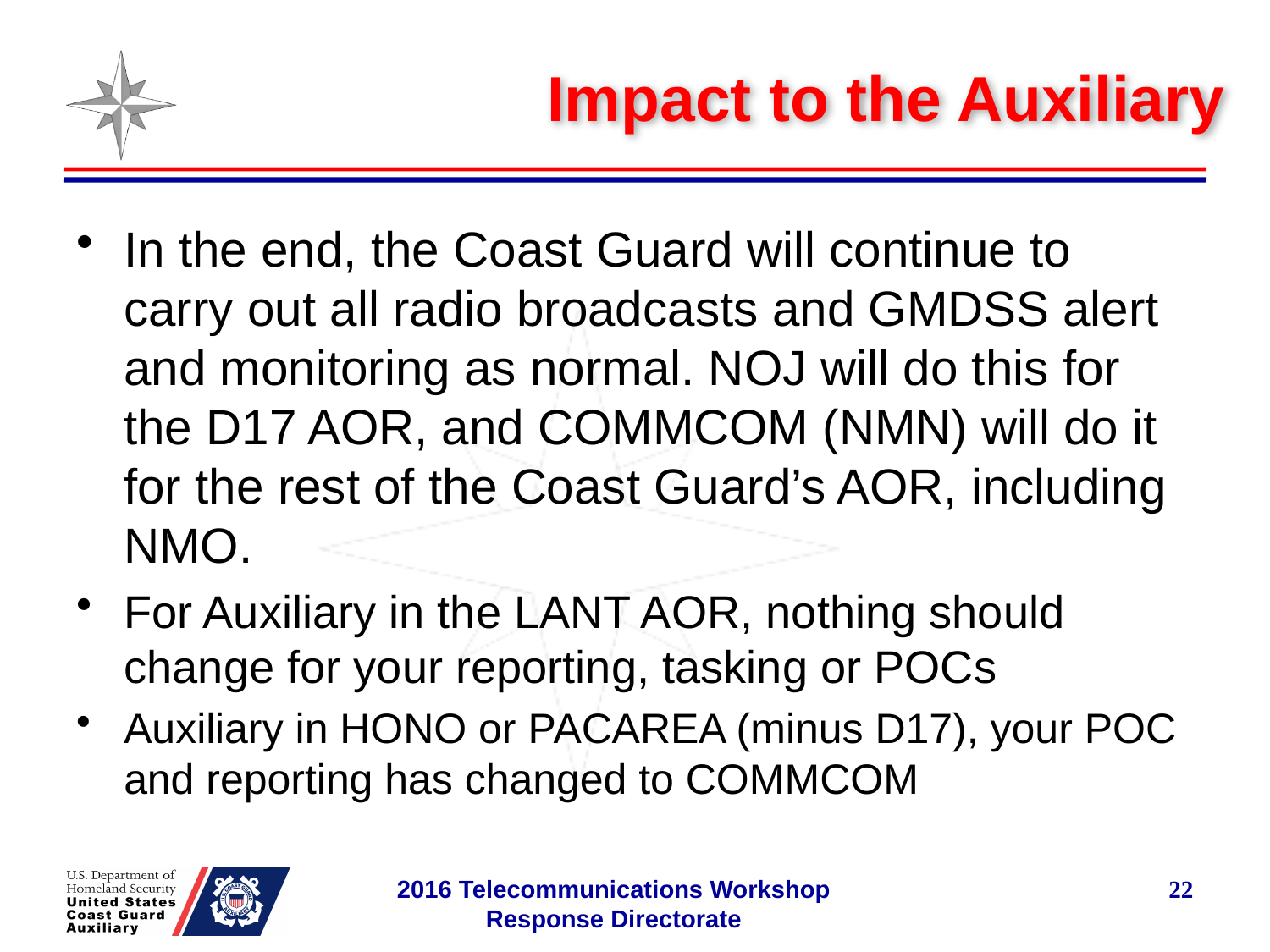

# Impact to the Auxiliary
In the end, the Coast Guard will continue to carry out all radio broadcasts and GMDSS alert and monitoring as normal. NOJ will do this for the D17 AOR, and COMMCOM (NMN) will do it for the rest of the Coast Guard’s AOR, including NMO.
For Auxiliary in the LANT AOR, nothing should change for your reporting, tasking or POCs
Auxiliary in HONO or PACAREA (minus D17), your POC and reporting has changed to COMMCOM

22
2016 Telecommunications Workshop
Response Directorate